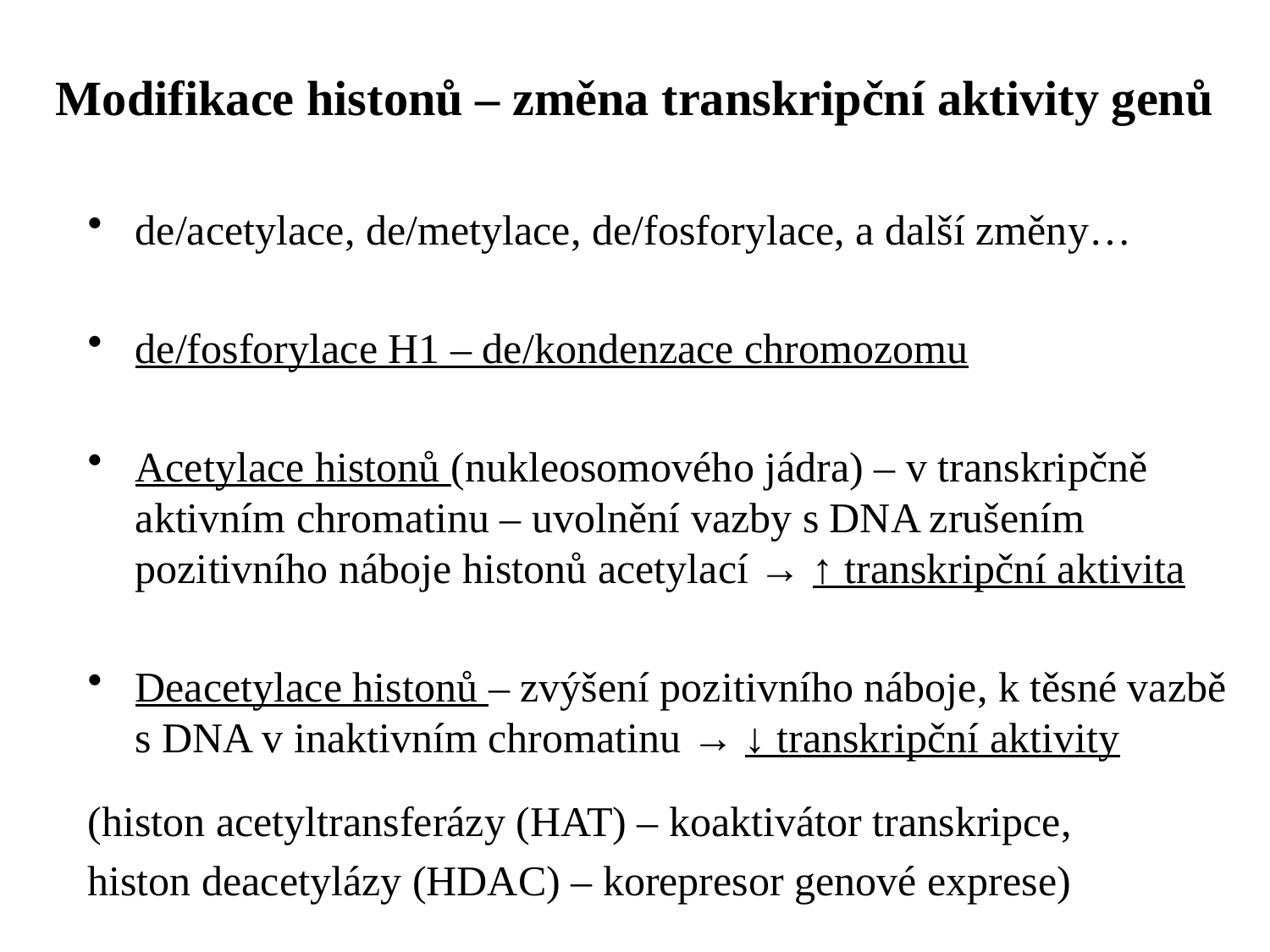

# Modifikace histonů – změna transkripční aktivity genů
de/acetylace, de/metylace, de/fosforylace, a další změny…

de/fosforylace H1 – de/kondenzace chromozomu

Acetylace histonů (nukleosomového jádra) – v transkripčně aktivním chromatinu – uvolnění vazby s DNA zrušením pozitivního náboje histonů acetylací → ↑ transkripční aktivita

Deacetylace histonů – zvýšení pozitivního náboje, k těsné vazbě s DNA v inaktivním chromatinu → ↓ transkripční aktivity

(histon acetyltransferázy (HAT) – koaktivátor transkripce,
histon deacetylázy (HDAC) – korepresor genové exprese)